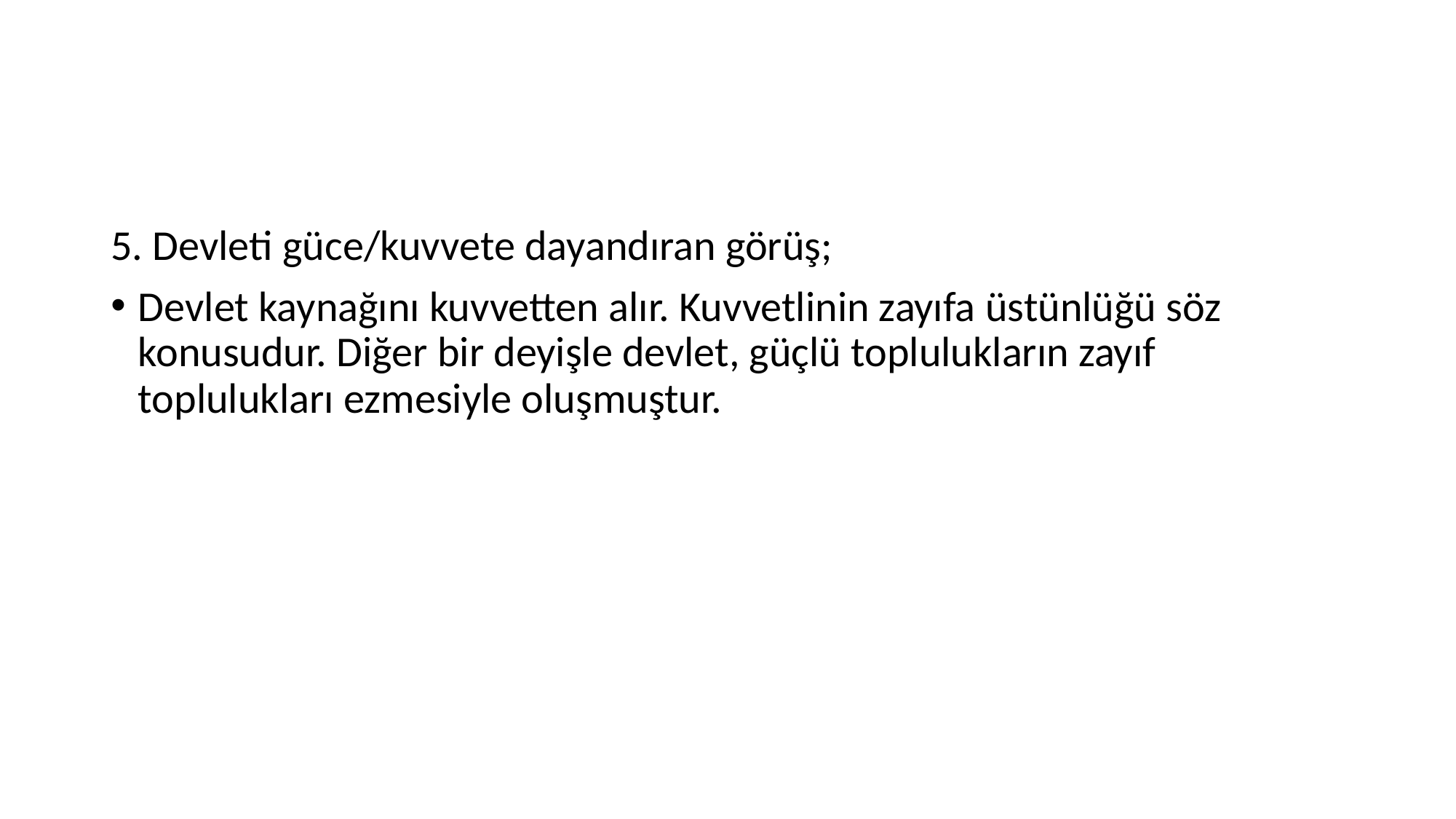

#
5. Devleti güce/kuvvete dayandıran görüş;
Devlet kaynağını kuvvetten alır. Kuvvetlinin zayıfa üstünlüğü söz konusudur. Diğer bir deyişle devlet, güçlü toplulukların zayıf toplulukları ezmesiyle oluşmuştur.